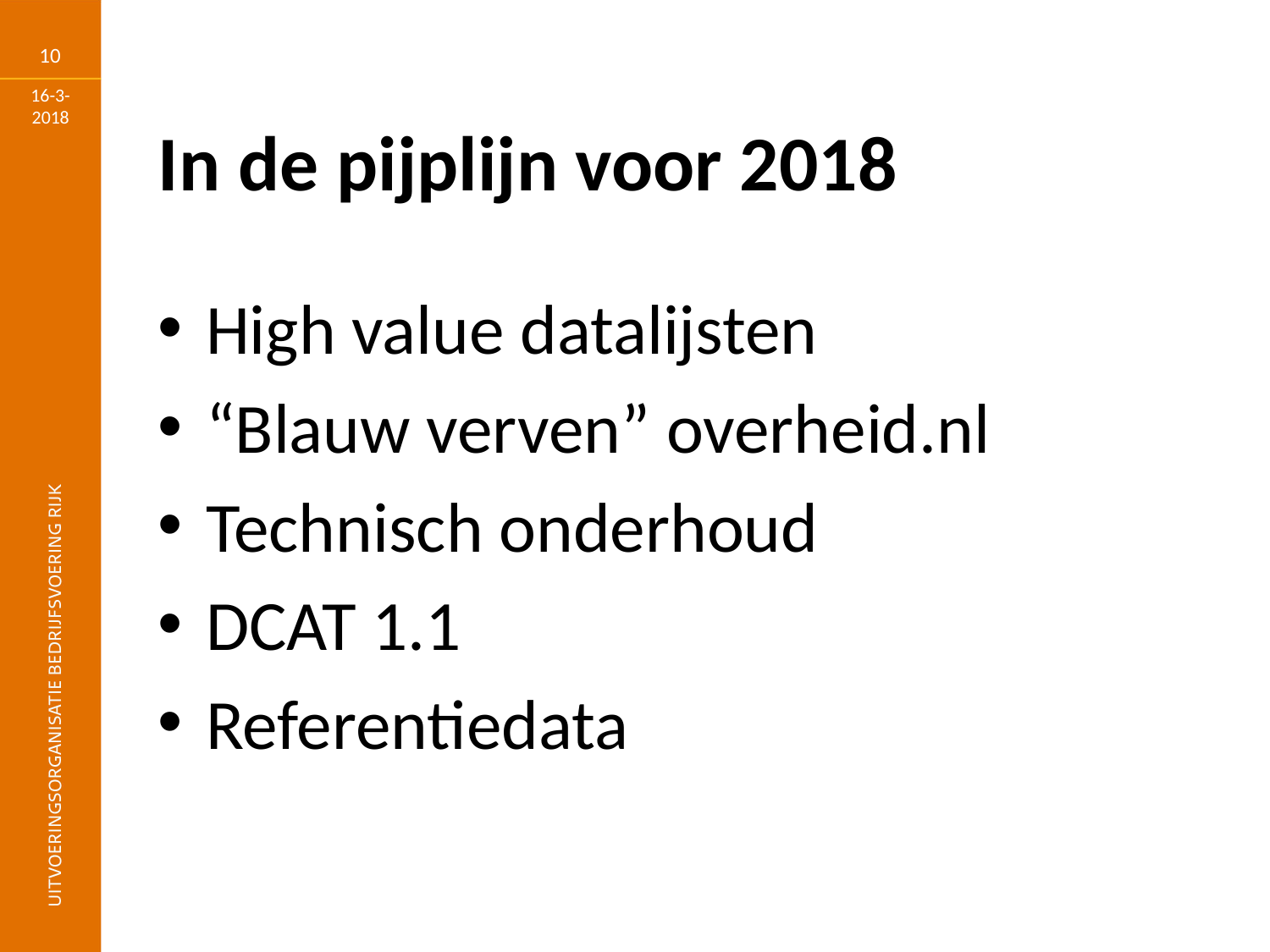

10
16-3-2018
# In de pijplijn voor 2018
High value datalijsten
“Blauw verven” overheid.nl
Technisch onderhoud
DCAT 1.1
Referentiedata